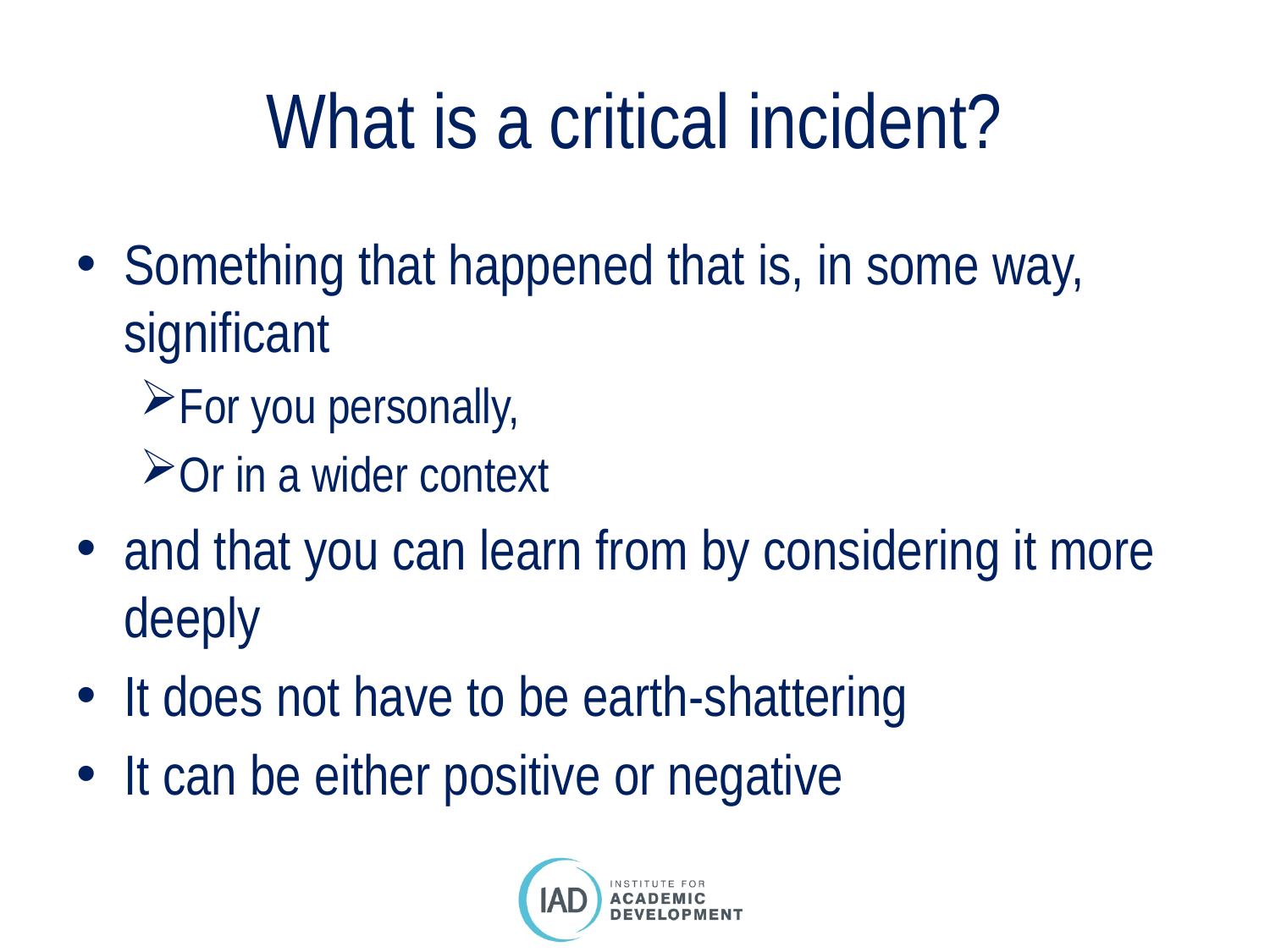

# What is a critical incident?
Something that happened that is, in some way, significant
For you personally,
Or in a wider context
and that you can learn from by considering it more deeply
It does not have to be earth-shattering
It can be either positive or negative